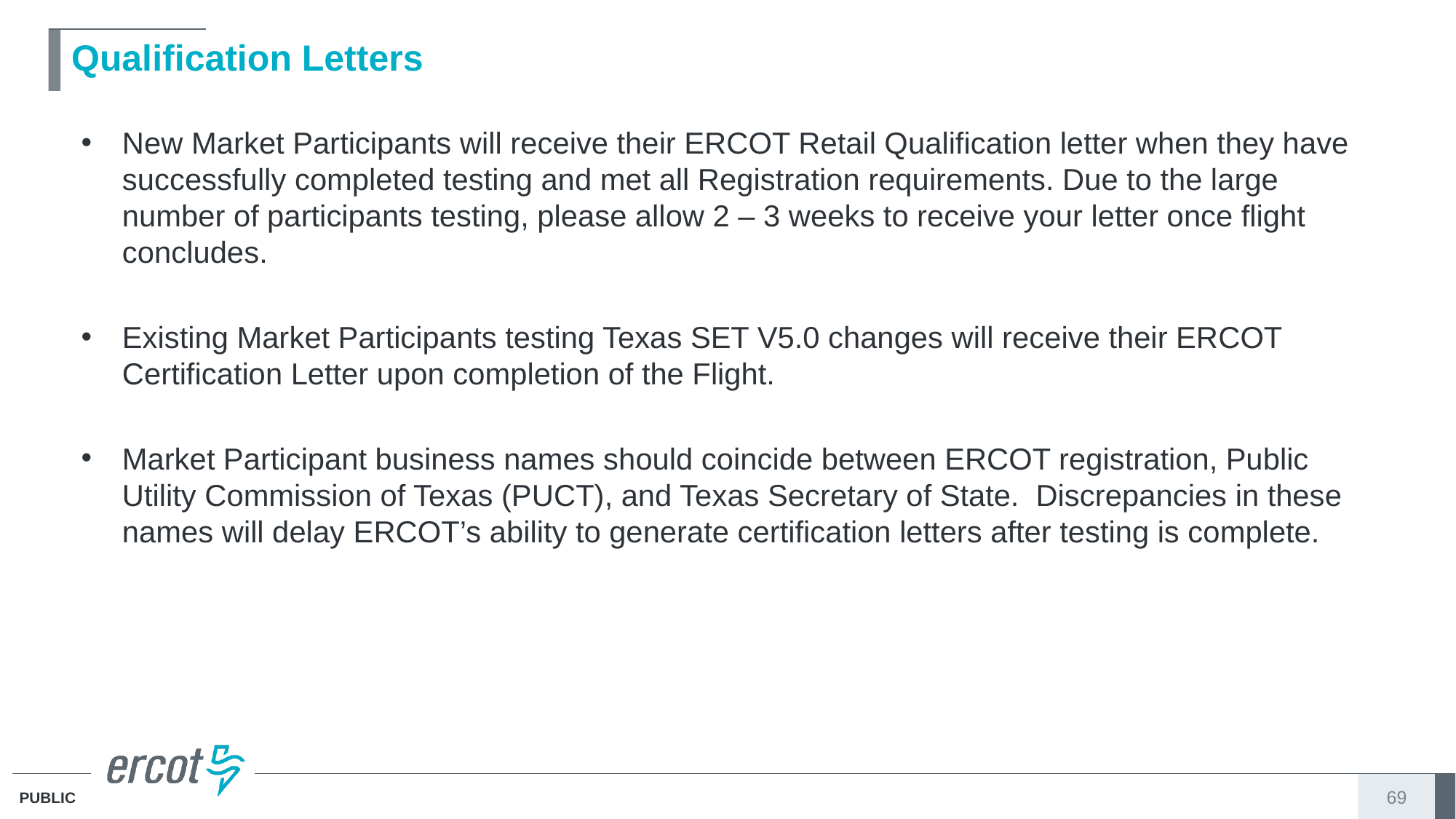

# Qualification Letters
New Market Participants will receive their ERCOT Retail Qualification letter when they have successfully completed testing and met all Registration requirements. Due to the large number of participants testing, please allow 2 – 3 weeks to receive your letter once flight concludes.

Existing Market Participants testing Texas SET V5.0 changes will receive their ERCOT Certification Letter upon completion of the Flight.

Market Participant business names should coincide between ERCOT registration, Public Utility Commission of Texas (PUCT), and Texas Secretary of State.  Discrepancies in these names will delay ERCOT’s ability to generate certification letters after testing is complete.
69